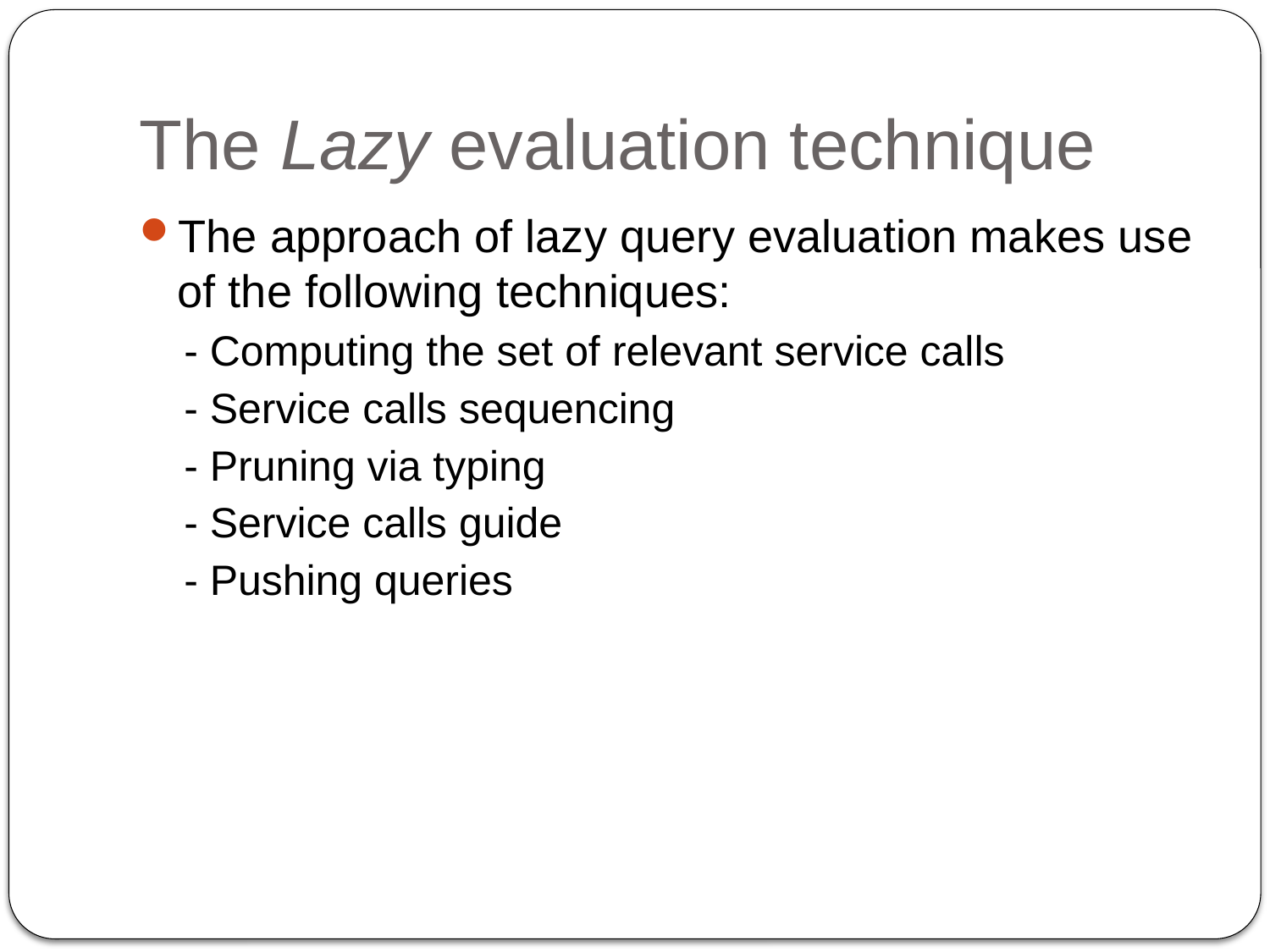

# The Lazy evaluation technique
The approach of lazy query evaluation makes use of the following techniques:
- Computing the set of relevant service calls
- Service calls sequencing
- Pruning via typing
- Service calls guide
- Pushing queries